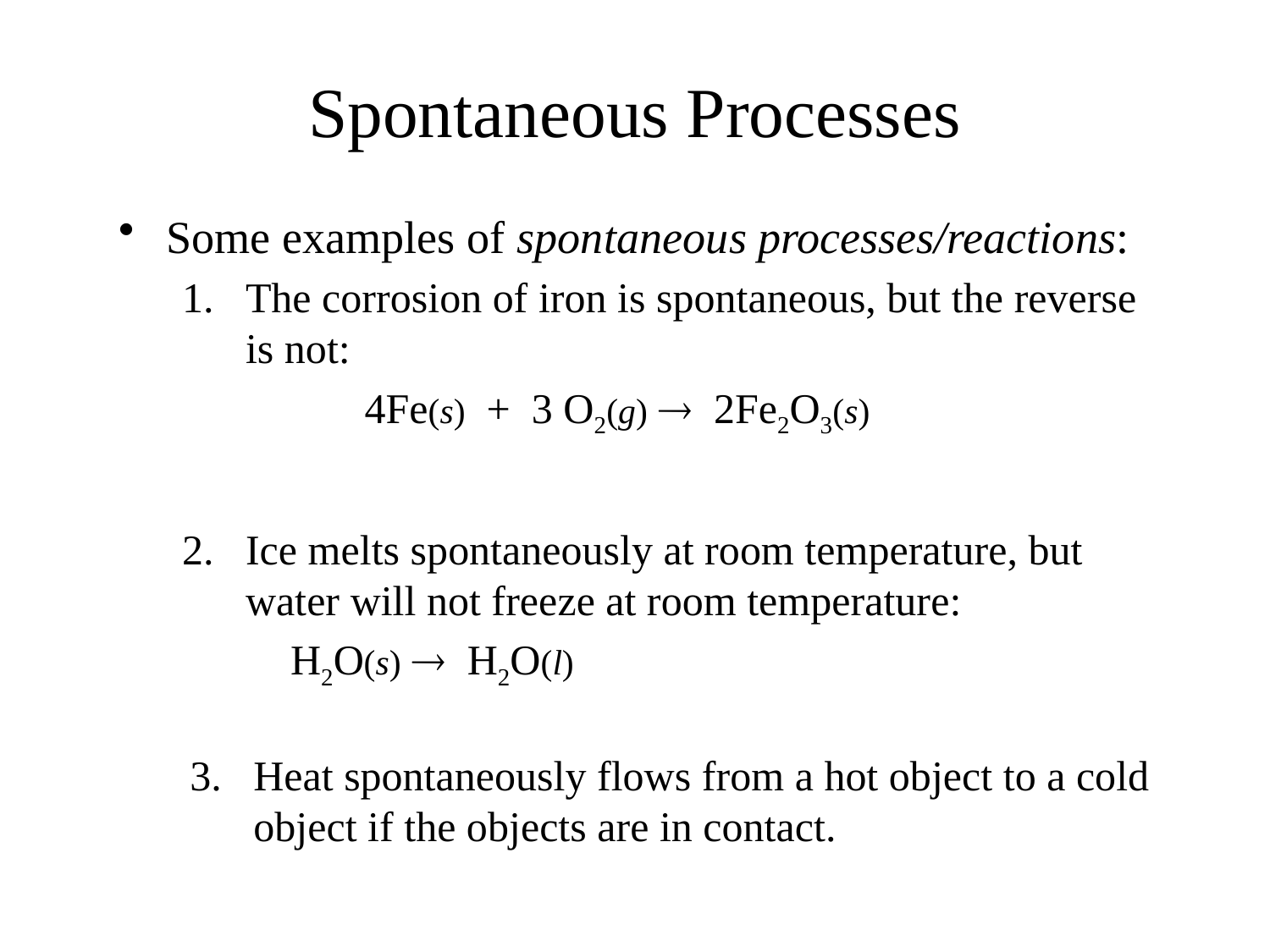

# Spontaneous Processes
Some examples of spontaneous processes/reactions:
The corrosion of iron is spontaneous, but the reverse is not:
  	4Fe(s)  +  3 O2(g) →  2Fe2O3(s)

Ice melts spontaneously at room temperature, but water will not freeze at room temperature:
     H2O(s) →  H2O(l)

Heat spontaneously flows from a hot object to a cold object if the objects are in contact.